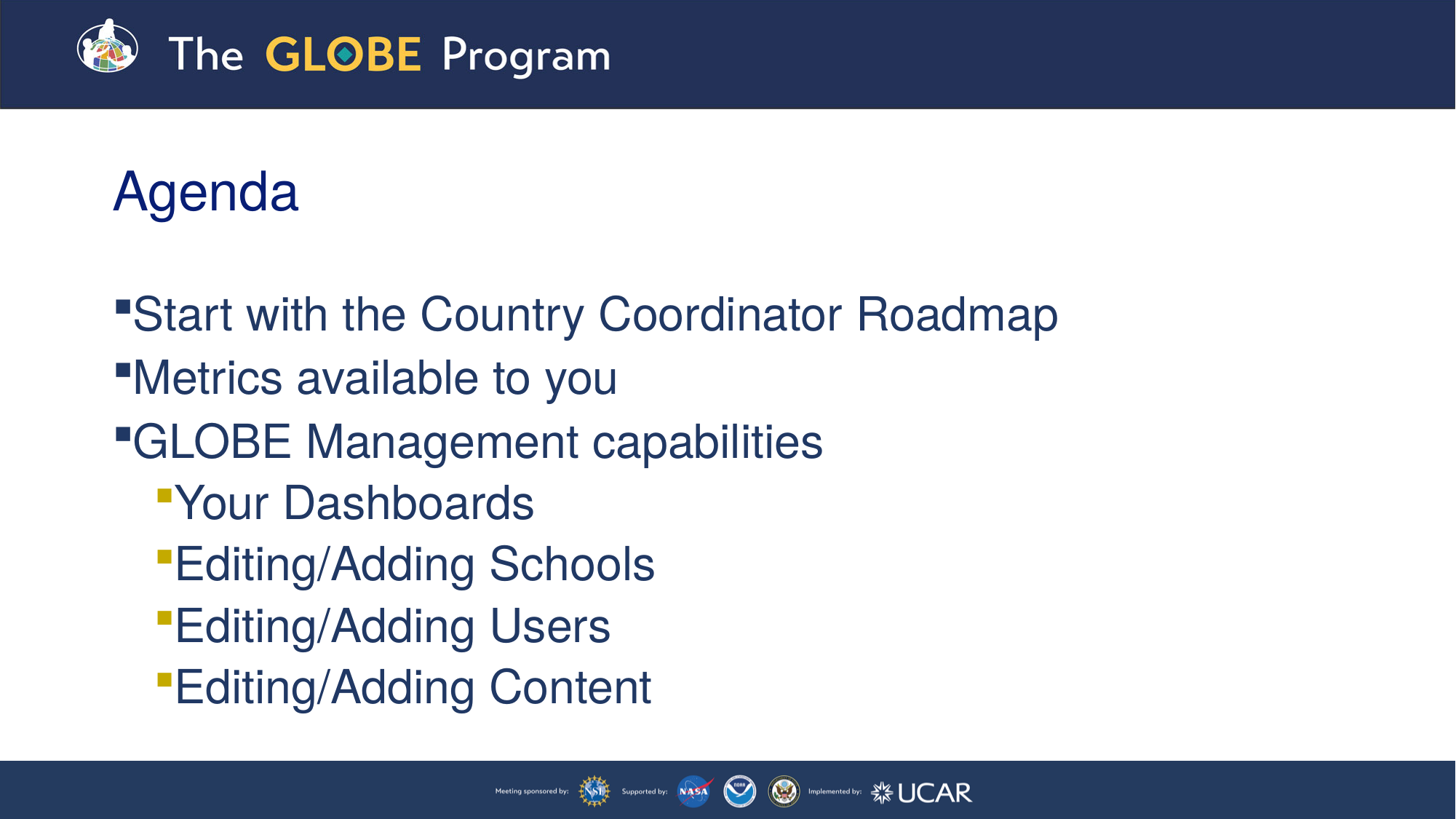

# Agenda

Start with the Country Coordinator Roadmap
Metrics available to you
GLOBE Management capabilities
Your Dashboards
Editing/Adding Schools
Editing/Adding Users
Editing/Adding Content